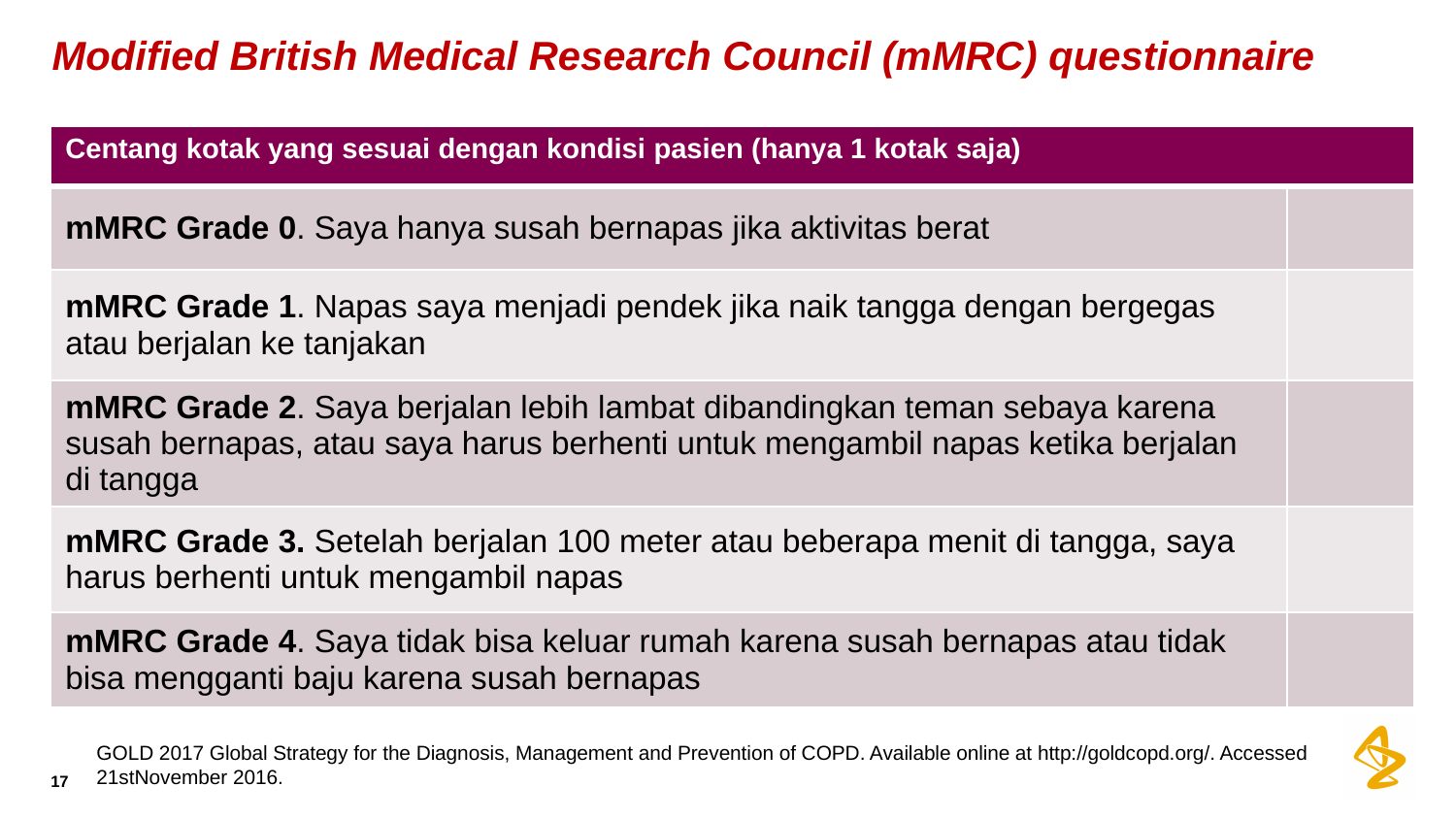

# Modified British Medical Research Council (mMRC) questionnaire
| Centang kotak yang sesuai dengan kondisi pasien (hanya 1 kotak saja) |  |
| --- | --- |
| mMRC Grade 0. Saya hanya susah bernapas jika aktivitas berat |  |
| mMRC Grade 1. Napas saya menjadi pendek jika naik tangga dengan bergegas atau berjalan ke tanjakan |  |
| mMRC Grade 2. Saya berjalan lebih lambat dibandingkan teman sebaya karena susah bernapas, atau saya harus berhenti untuk mengambil napas ketika berjalan di tangga |  |
| mMRC Grade 3. Setelah berjalan 100 meter atau beberapa menit di tangga, saya harus berhenti untuk mengambil napas |  |
| mMRC Grade 4. Saya tidak bisa keluar rumah karena susah bernapas atau tidak bisa mengganti baju karena susah bernapas |  |

GOLD 2017 Global Strategy for the Diagnosis, Management and Prevention of COPD. Available online at http://goldcopd.org/. Accessed 21stNovember 2016.
17